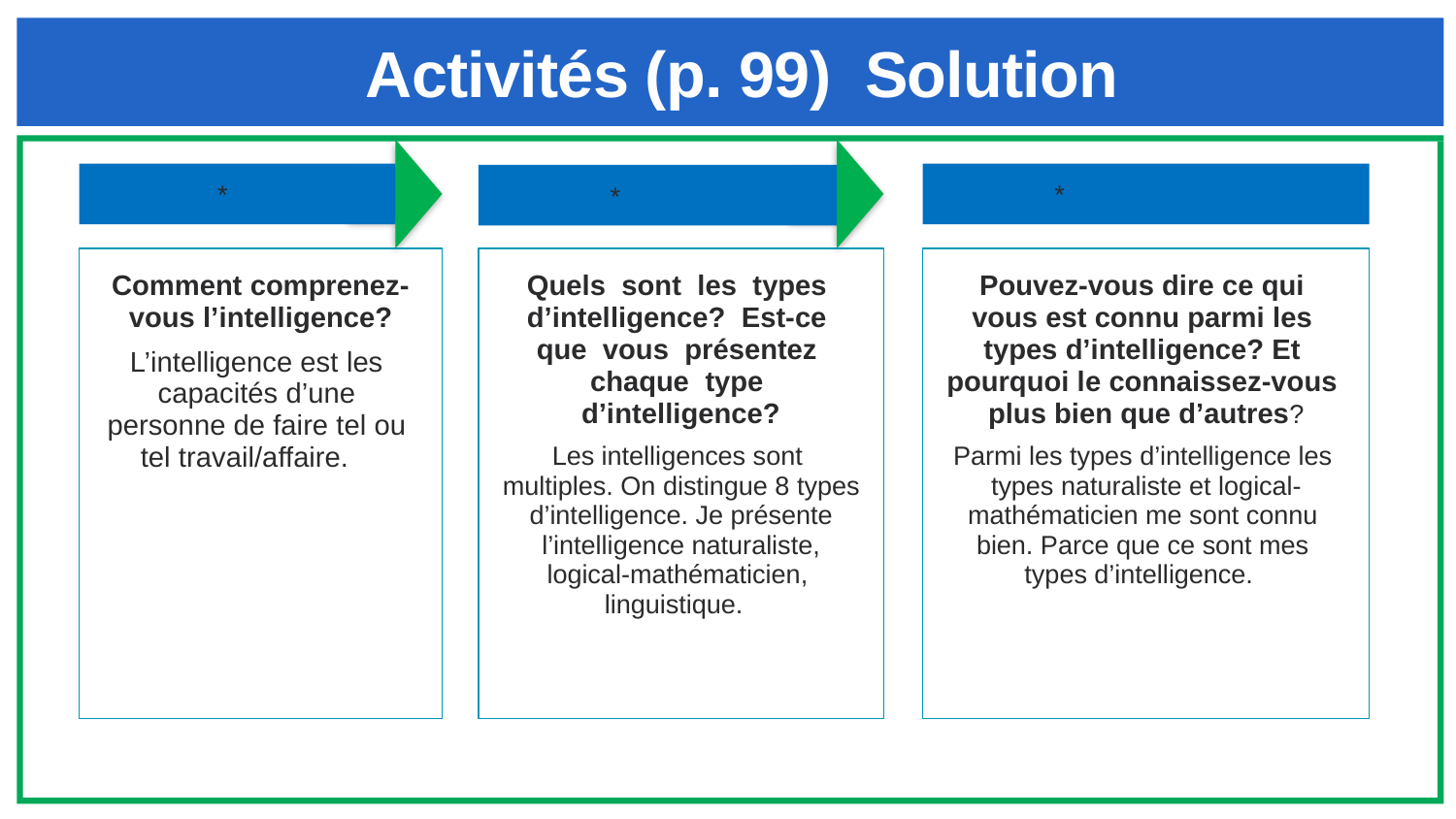

# Activités (p. 99)  Solution

*
*
*
Quels  sont  les  types  d’intelligence?  Est-ce  que  vous  présentez  chaque  type  d’intelligence?
Les intelligences sont  multiples. On distingue 8 types  d’intelligence. Je présente  l’intelligence naturaliste, logical-mathématicien,  linguistique.
Comment comprenez-vous l’intelligence?
L’intelligence est les  capacités d’une  personne de faire tel ou  tel travail/affaire.
Pouvez-vous dire ce qui  vous est connu parmi les  types d’intelligence? Et  pourquoi le connaissez-vous  plus bien que d’autres?
Parmi les types d’intelligence les  types naturaliste et logical-mathématicien me sont connu  bien. Parce que ce sont mes  types d’intelligence.